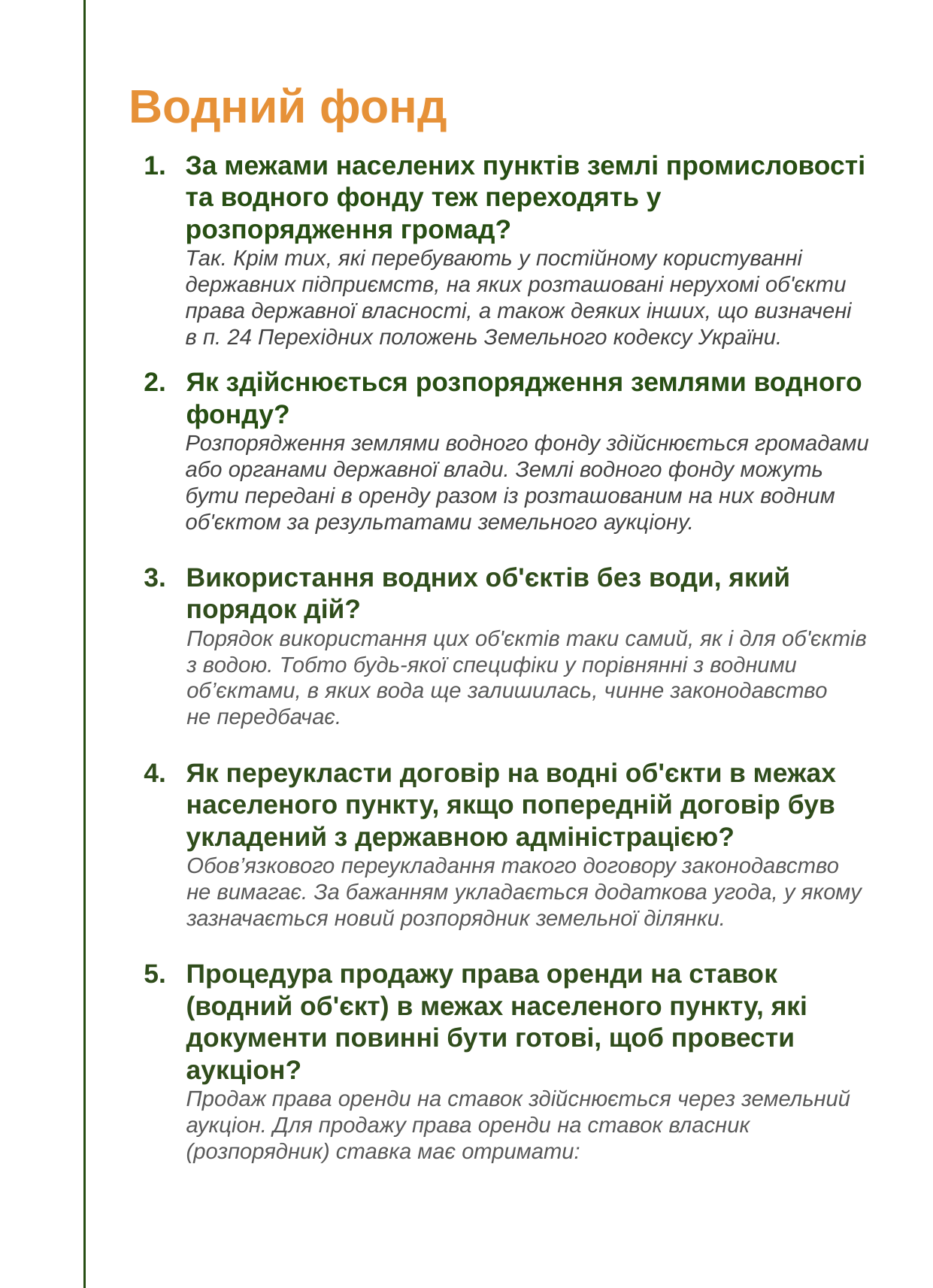

Водний фонд
За межами населених пунктів землі промисловості та водного фонду теж переходять у розпорядження громад?
Так. Крім тих, які перебувають у постійному користуванні державних підприємств, на яких розташовані нерухомі об'єкти права державної власності, а також деяких інших, що визначені
в п. 24 Перехідних положень Земельного кодексу України.
Як здійснюється розпорядження землями водного фонду?
Розпорядження землями водного фонду здійснюється громадами або органами державної влади. Землі водного фонду можуть бути передані в оренду разом із розташованим на них водним об'єктом за результатами земельного аукціону.

Використання водних об'єктів без води, який порядок дій?
Порядок використання цих об'єктів таки самий, як і для об'єктів з водою. Тобто будь-якої специфіки у порівнянні з водними об’єктами, в яких вода ще залишилась, чинне законодавство
не передбачає.

Як переукласти договір на водні об'єкти в межах населеного пункту, якщо попередній договір був укладений з державною адміністрацією?
Обов’язкового переукладання такого договору законодавство
не вимагає. За бажанням укладається додаткова угода, у якому зазначається новий розпорядник земельної ділянки.

Процедура продажу права оренди на ставок (водний об'єкт) в межах населеного пункту, які документи повинні бути готові, щоб провести аукціон?
Продаж права оренди на ставок здійснюється через земельний аукціон. Для продажу права оренди на ставок власник (розпорядник) ставка має отримати: